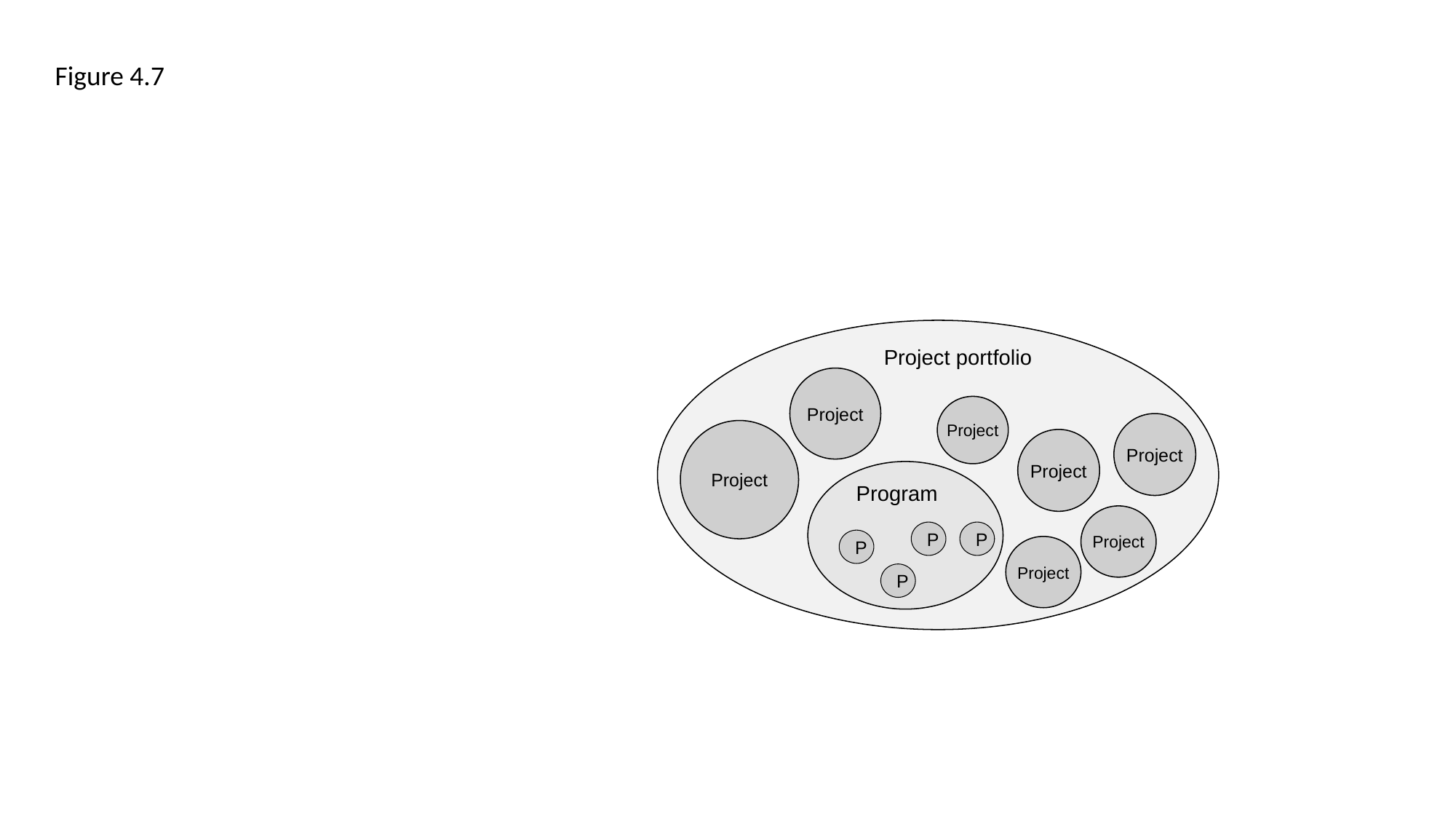

Figure 4.7

Project portfolio
Project
Project
Project
Project
Project

Program
Project
P
P
P
Project
P